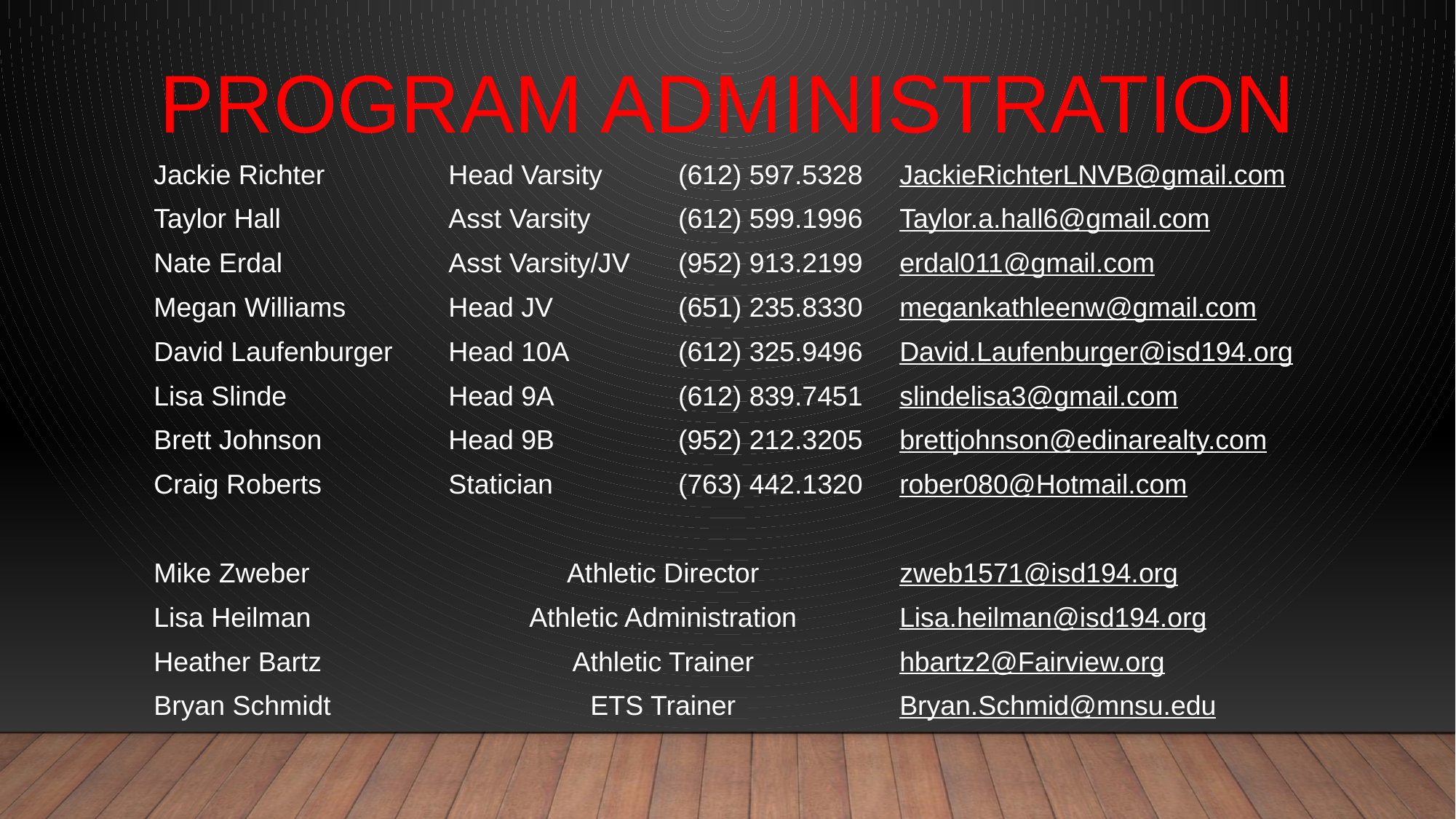

# Program Administration

| Jackie Richter | Head Varsity | (612) 597.5328 | JackieRichterLNVB@gmail.com |
| --- | --- | --- | --- |
| Taylor Hall | Asst Varsity | (612) 599.1996 | Taylor.a.hall6@gmail.com |
| Nate Erdal | Asst Varsity/JV | (952) 913.2199 | erdal011@gmail.com |
| Megan Williams | Head JV | (651) 235.8330 | megankathleenw@gmail.com |
| David Laufenburger | Head 10A | (612) 325.9496 | David.Laufenburger@isd194.org |
| Lisa Slinde | Head 9A | (612) 839.7451 | slindelisa3@gmail.com |
| Brett Johnson | Head 9B | (952) 212.3205 | brettjohnson@edinarealty.com |
| Craig Roberts | Statician | (763) 442.1320 | rober080@Hotmail.com |
|  |  |  |  |
| Mike Zweber | Athletic Director |  | zweb1571@isd194.org |
| Lisa Heilman | Athletic Administration |  | Lisa.heilman@isd194.org |
| Heather Bartz | Athletic Trainer |  | hbartz2@Fairview.org |
| Bryan Schmidt | ETS Trainer |  | Bryan.Schmid@mnsu.edu |